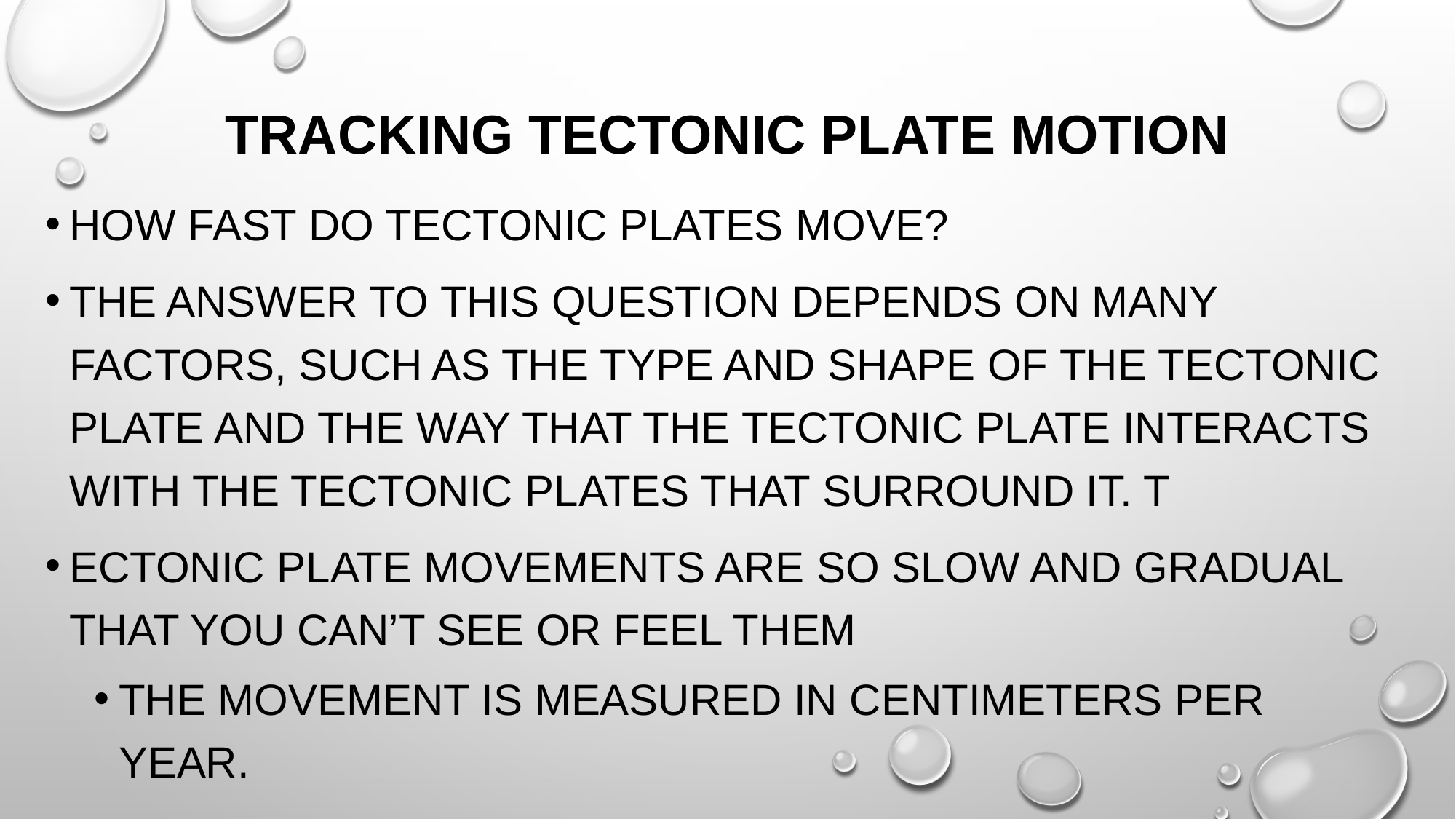

# Tracking Tectonic Plate Motion
How fast do tectonic plates move?
The answer to this question depends on many factors, such as the type and shape of the tectonic plate and the way that the tectonic plate interacts with the tectonic plates that surround it. T
ectonic plate movements are so slow and gradual that you can’t see or feel them
the movement is measured in centimeters per year.